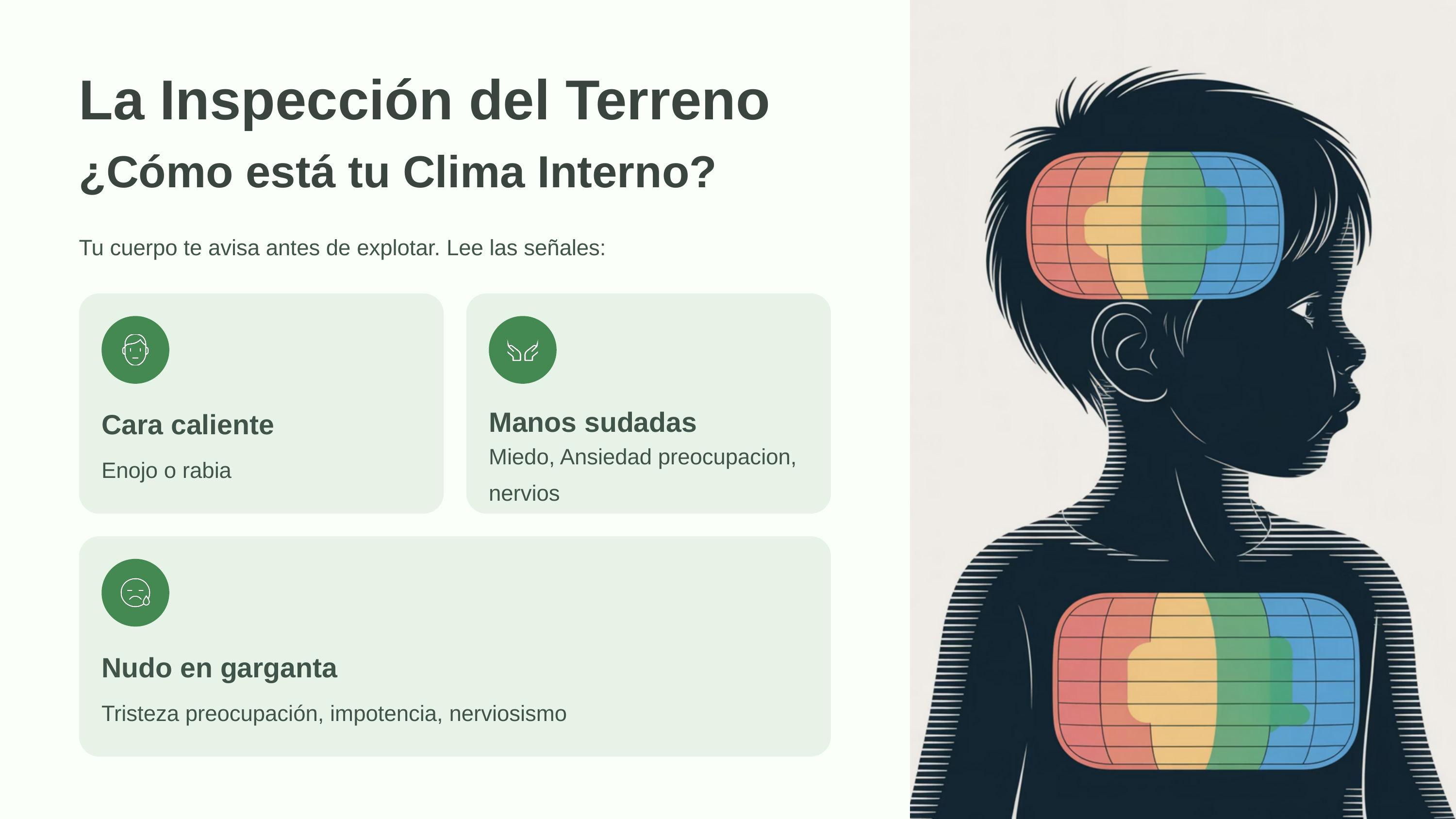

La Inspección del Terreno
¿Cómo está tu Clima Interno?
Tu cuerpo te avisa antes de explotar. Lee las señales:

Manos sudadas
Cara caliente
Miedo, Ansiedad preocupacion, nervios
Enojo o rabia

Nudo en garganta
Tristeza preocupación, impotencia, nerviosismo